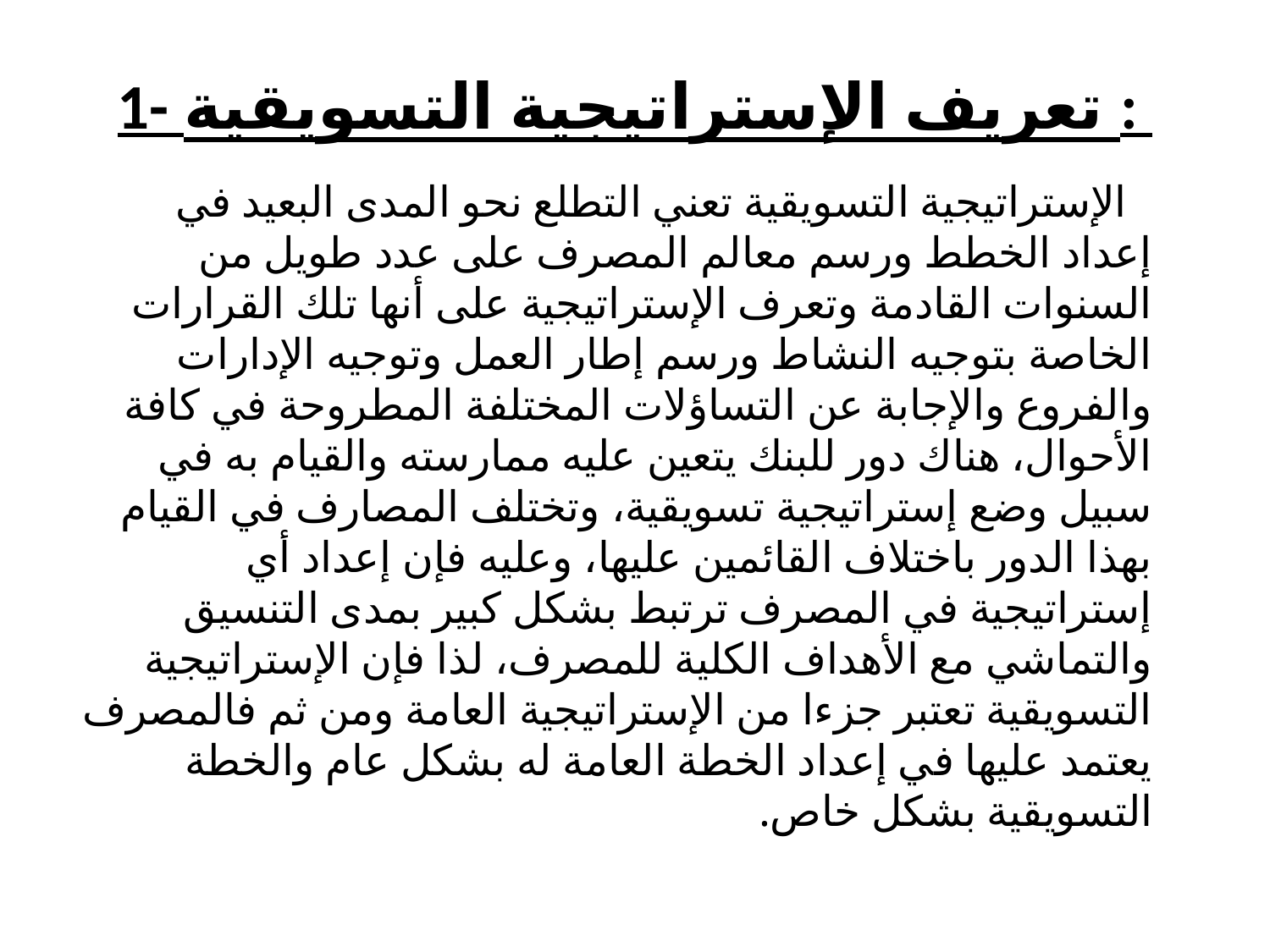

# 1- تعريف الإستراتيجية التسويقية :
      الإستراتيجية التسويقية تعني التطلع نحو المدى البعيد في إعداد الخطط ورسم معالم المصرف على عدد طويل من السنوات القادمة وتعرف الإستراتيجية على أنها تلك القرارات الخاصة بتوجيه النشاط ورسم إطار العمل وتوجيه الإدارات والفروع والإجابة عن التساؤلات المختلفة المطروحة في كافة الأحوال، هناك دور للبنك يتعين عليه ممارسته والقيام به في سبيل وضع إستراتيجية تسويقية، وتختلف المصارف في القيام بهذا الدور باختلاف القائمين عليها، وعليه فإن إعداد أي إستراتيجية في المصرف ترتبط بشكل كبير بمدى التنسيق والتماشي مع الأهداف الكلية للمصرف، لذا فإن الإستراتيجية التسويقية تعتبر جزءا من الإستراتيجية العامة ومن ثم فالمصرف يعتمد عليها في إعداد الخطة العامة له بشكل عام والخطة التسويقية بشكل خاص.